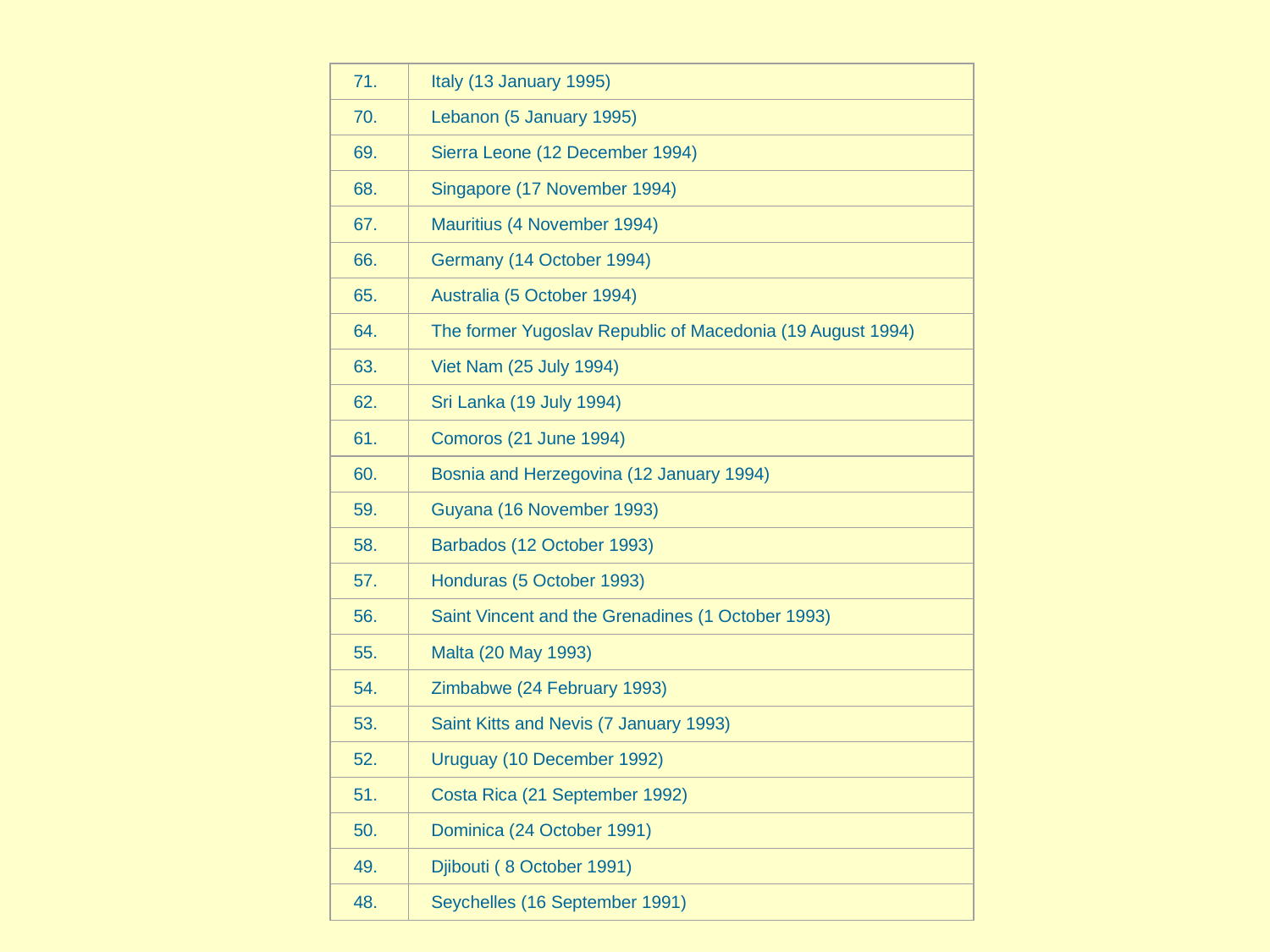

71.

Italy (13 January 1995)

70.

Lebanon (5 January 1995)

69.

Sierra Leone (12 December 1994)

68.

Singapore (17 November 1994)

67.

Mauritius (4 November 1994)

66.

Germany (14 October 1994)

65.

Australia (5 October 1994)

64.

The former Yugoslav Republic of Macedonia (19 August 1994)

63.

Viet Nam (25 July 1994)

62.

Sri Lanka (19 July 1994)

61.

Comoros (21 June 1994)

60.

Bosnia and Herzegovina (12 January 1994)

59.

Guyana (16 November 1993)

58.

Barbados (12 October 1993)

57.

Honduras (5 October 1993)

56.

Saint Vincent and the Grenadines (1 October 1993)

55.

Malta (20 May 1993)

54.

Zimbabwe (24 February 1993)

53.

Saint Kitts and Nevis (7 January 1993)

52.

Uruguay (10 December 1992)

51.

Costa Rica (21 September 1992)

50.

Dominica (24 October 1991)

49.

Djibouti ( 8 October 1991)

48.

Seychelles (16 September 1991)